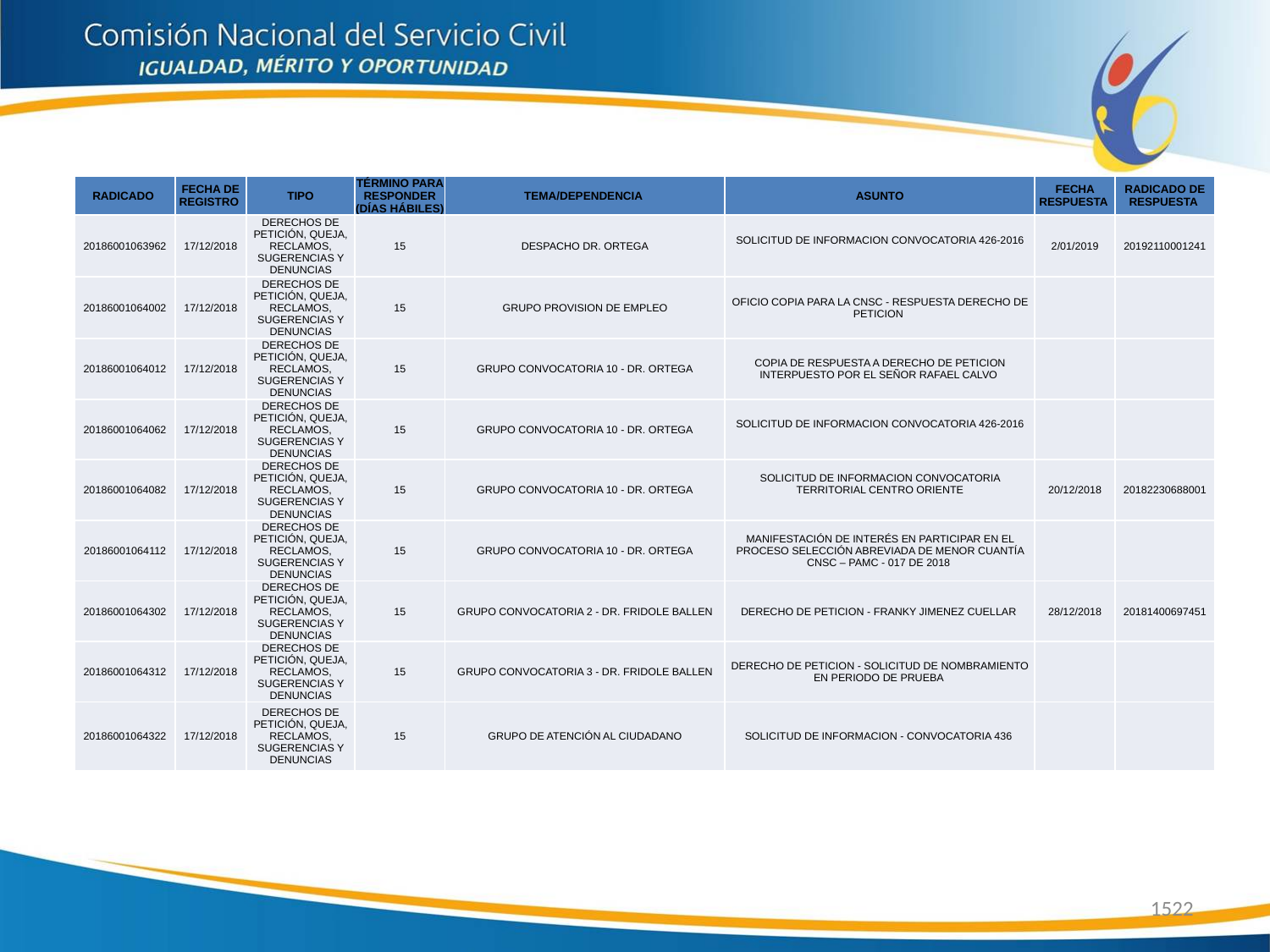

| RADICADO | FECHA DE REGISTRO | TIPO | TÉRMINO PARA RESPONDER (DÍAS HÁBILES) | TEMA/DEPENDENCIA | ASUNTO | FECHA RESPUESTA | RADICADO DE RESPUESTA |
| --- | --- | --- | --- | --- | --- | --- | --- |
| 20186001063962 | 17/12/2018 | DERECHOS DE PETICIÓN, QUEJA, RECLAMOS, SUGERENCIAS Y DENUNCIAS | 15 | DESPACHO DR. ORTEGA | SOLICITUD DE INFORMACION CONVOCATORIA 426-2016 | 2/01/2019 | 20192110001241 |
| 20186001064002 | 17/12/2018 | DERECHOS DE PETICIÓN, QUEJA, RECLAMOS, SUGERENCIAS Y DENUNCIAS | 15 | GRUPO PROVISION DE EMPLEO | OFICIO COPIA PARA LA CNSC - RESPUESTA DERECHO DE PETICION |  |  |
| 20186001064012 | 17/12/2018 | DERECHOS DE PETICIÓN, QUEJA, RECLAMOS, SUGERENCIAS Y DENUNCIAS | 15 | GRUPO CONVOCATORIA 10 - DR. ORTEGA | COPIA DE RESPUESTA A DERECHO DE PETICION INTERPUESTO POR EL SEÑOR RAFAEL CALVO |  |  |
| 20186001064062 | 17/12/2018 | DERECHOS DE PETICIÓN, QUEJA, RECLAMOS, SUGERENCIAS Y DENUNCIAS | 15 | GRUPO CONVOCATORIA 10 - DR. ORTEGA | SOLICITUD DE INFORMACION CONVOCATORIA 426-2016 |  |  |
| 20186001064082 | 17/12/2018 | DERECHOS DE PETICIÓN, QUEJA, RECLAMOS, SUGERENCIAS Y DENUNCIAS | 15 | GRUPO CONVOCATORIA 10 - DR. ORTEGA | SOLICITUD DE INFORMACION CONVOCATORIA TERRITORIAL CENTRO ORIENTE | 20/12/2018 | 20182230688001 |
| 20186001064112 | 17/12/2018 | DERECHOS DE PETICIÓN, QUEJA, RECLAMOS, SUGERENCIAS Y DENUNCIAS | 15 | GRUPO CONVOCATORIA 10 - DR. ORTEGA | MANIFESTACIÓN DE INTERÉS EN PARTICIPAR EN EL PROCESO SELECCIÓN ABREVIADA DE MENOR CUANTÍA CNSC – PAMC - 017 DE 2018 |  |  |
| 20186001064302 | 17/12/2018 | DERECHOS DE PETICIÓN, QUEJA, RECLAMOS, SUGERENCIAS Y DENUNCIAS | 15 | GRUPO CONVOCATORIA 2 - DR. FRIDOLE BALLEN | DERECHO DE PETICION - FRANKY JIMENEZ CUELLAR | 28/12/2018 | 20181400697451 |
| 20186001064312 | 17/12/2018 | DERECHOS DE PETICIÓN, QUEJA, RECLAMOS, SUGERENCIAS Y DENUNCIAS | 15 | GRUPO CONVOCATORIA 3 - DR. FRIDOLE BALLEN | DERECHO DE PETICION - SOLICITUD DE NOMBRAMIENTO EN PERIODO DE PRUEBA |  |  |
| 20186001064322 | 17/12/2018 | DERECHOS DE PETICIÓN, QUEJA, RECLAMOS, SUGERENCIAS Y DENUNCIAS | 15 | GRUPO DE ATENCIÓN AL CIUDADANO | SOLICITUD DE INFORMACION - CONVOCATORIA 436 |  |  |
1522